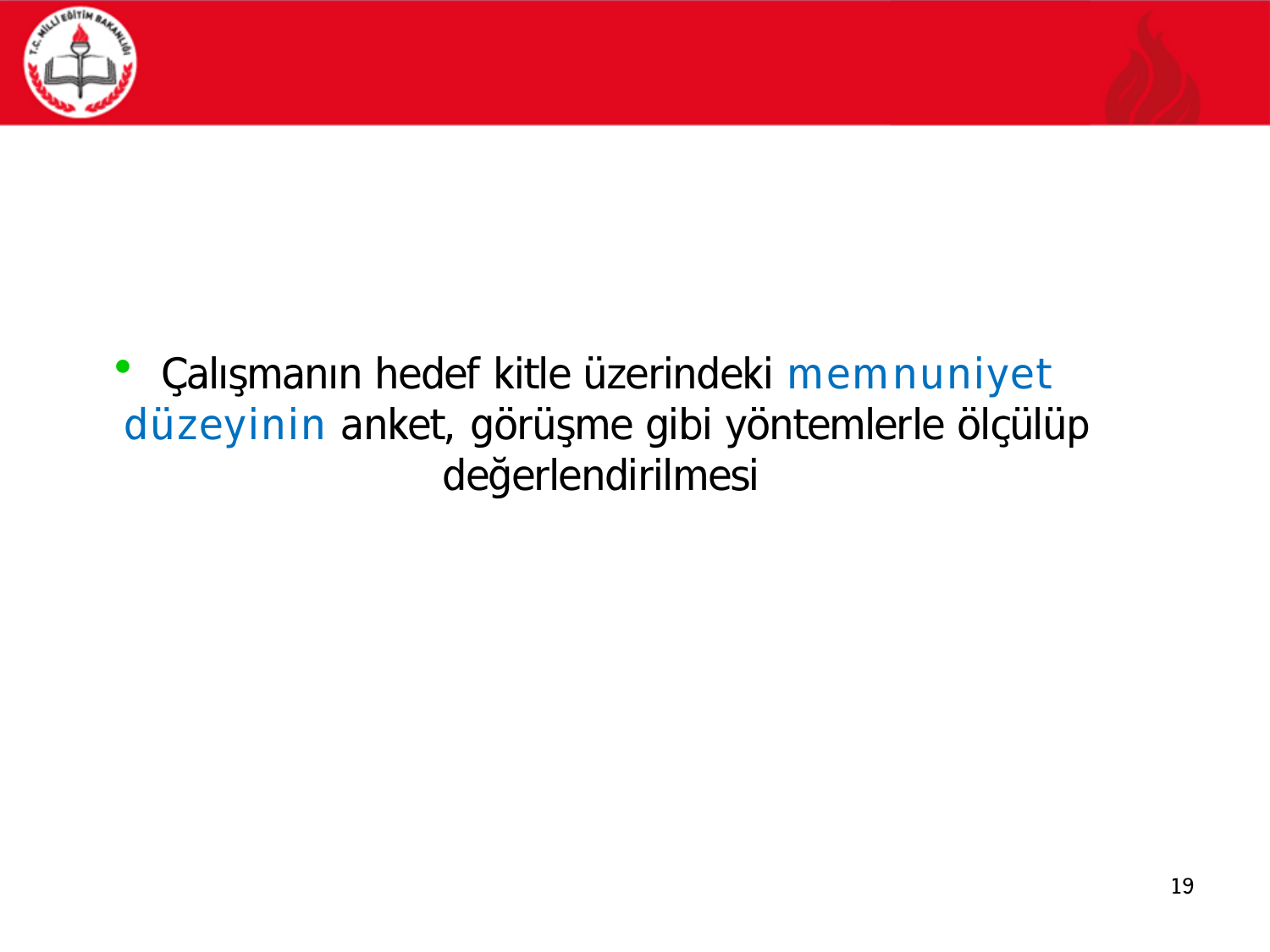

Çalışmanın hedef kitle üzerindeki memnuniyet düzeyinin anket, görüşme gibi yöntemlerle ölçülüp değerlendirilmesi
19